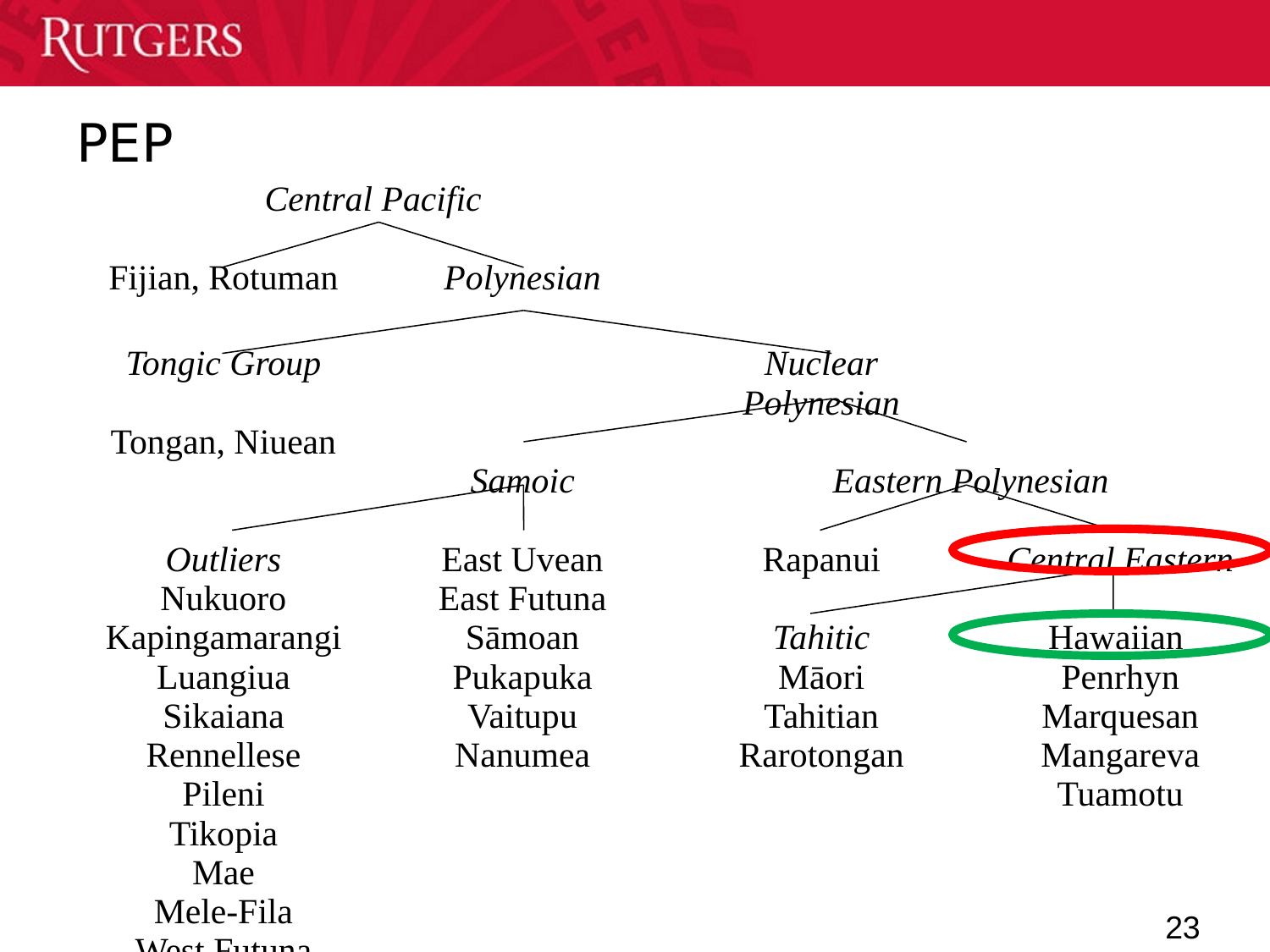

# PEP
| Central Pacific |  |  |  |
| --- | --- | --- | --- |
|  |  |  |  |
| Fijian, Rotuman | Polynesian |  |  |
|  |  |  |  |
| Tongic Group |  | Nuclear Polynesian |  |
| Tongan, Niuean |  |  |  |
|  | Samoic | Eastern Polynesian |  |
|  |  |  |  |
| Outliers | East Uvean | Rapanui | Central Eastern |
| Nukuoro | East Futuna |  |  |
| Kapingamarangi Luangiua Sikaiana Rennellese Pileni Tikopia Mae Mele-Fila West Futuna West Uvea Niuafo’ou | Sāmoan Pukapuka Vaitupu Nanumea | Tahitic Māori Tahitian Rarotongan | Hawaiian Penrhyn Marquesan Mangareva Tuamotu |